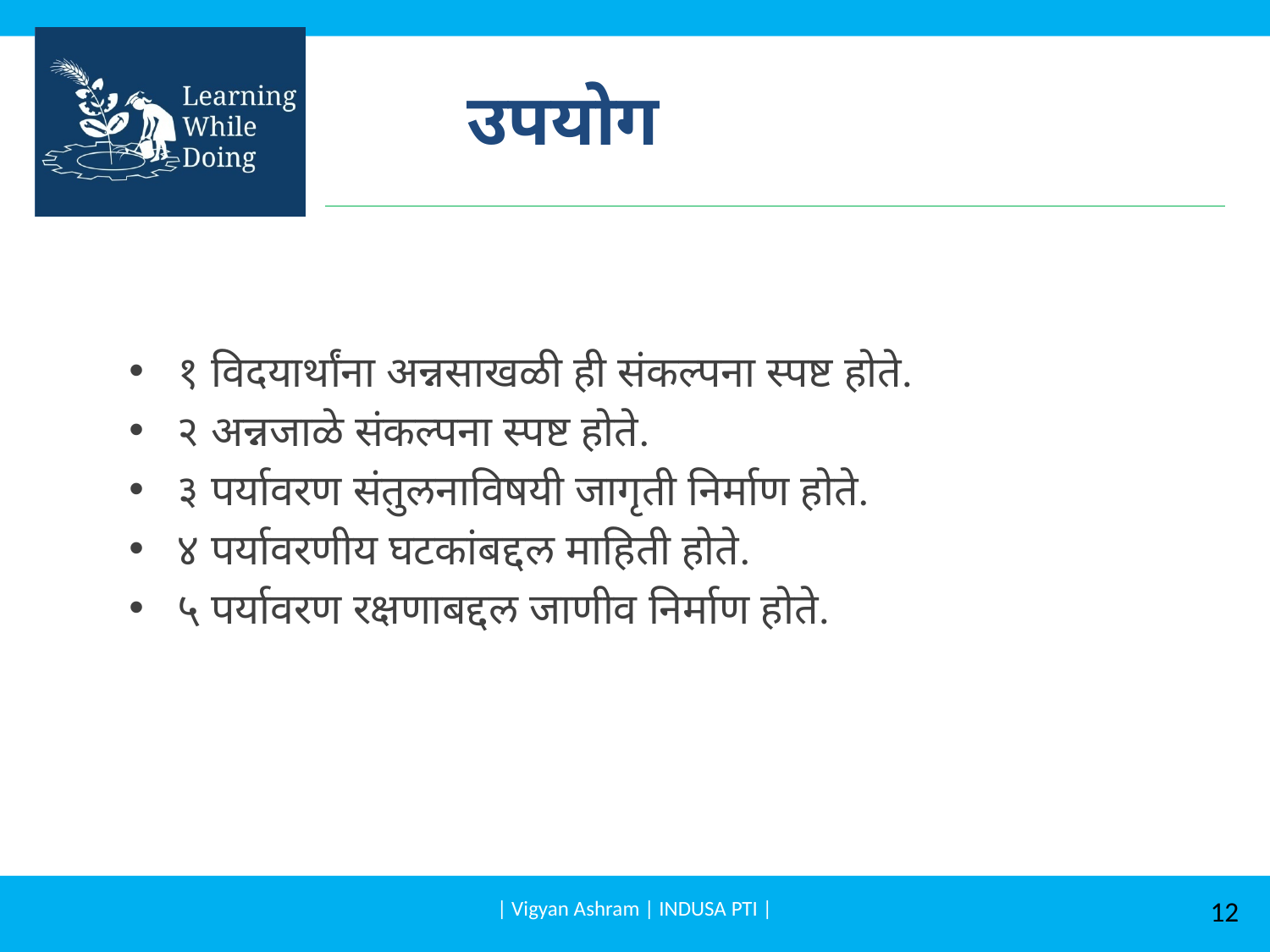

# उपयोग
१ विदयार्थांना अन्नसाखळी ही संकल्पना स्पष्ट होते.
२ अन्नजाळे संकल्पना स्पष्ट होते.
३ पर्यावरण संतुलनाविषयी जागृती निर्माण होते.
४ पर्यावरणीय घटकांबद्दल माहिती होते.
५ पर्यावरण रक्षणाबद्दल जाणीव निर्माण होते.
| Vigyan Ashram | INDUSA PTI |
12